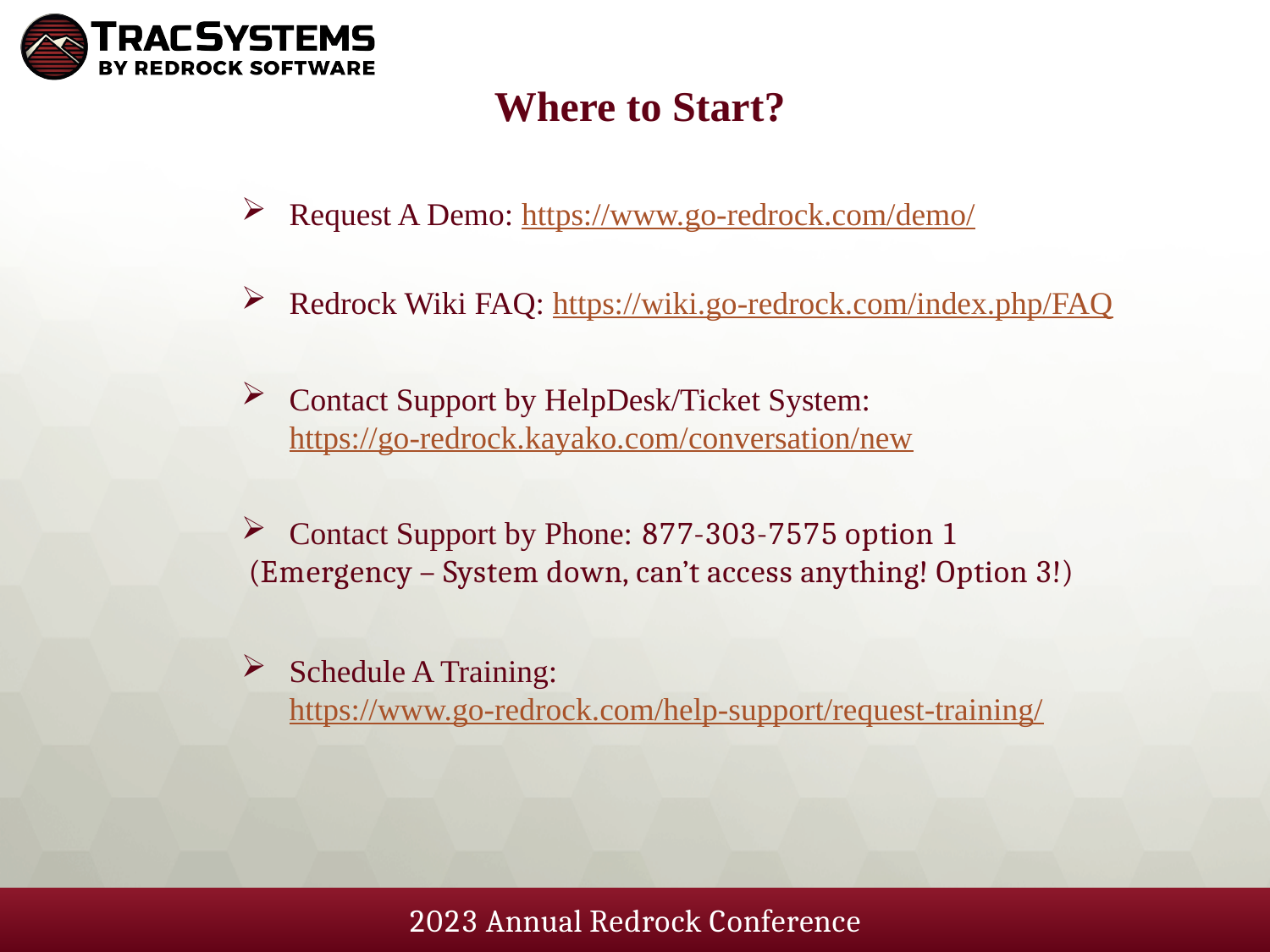

Where to Start?
Request A Demo: https://www.go-redrock.com/demo/
Redrock Wiki FAQ: https://wiki.go-redrock.com/index.php/FAQ
Contact Support by HelpDesk/Ticket System: https://go-redrock.kayako.com/conversation/new
Contact Support by Phone: 877-303-7575 option 1
 (Emergency – System down, can’t access anything! Option 3!)

Schedule A Training: https://www.go-redrock.com/help-support/request-training/